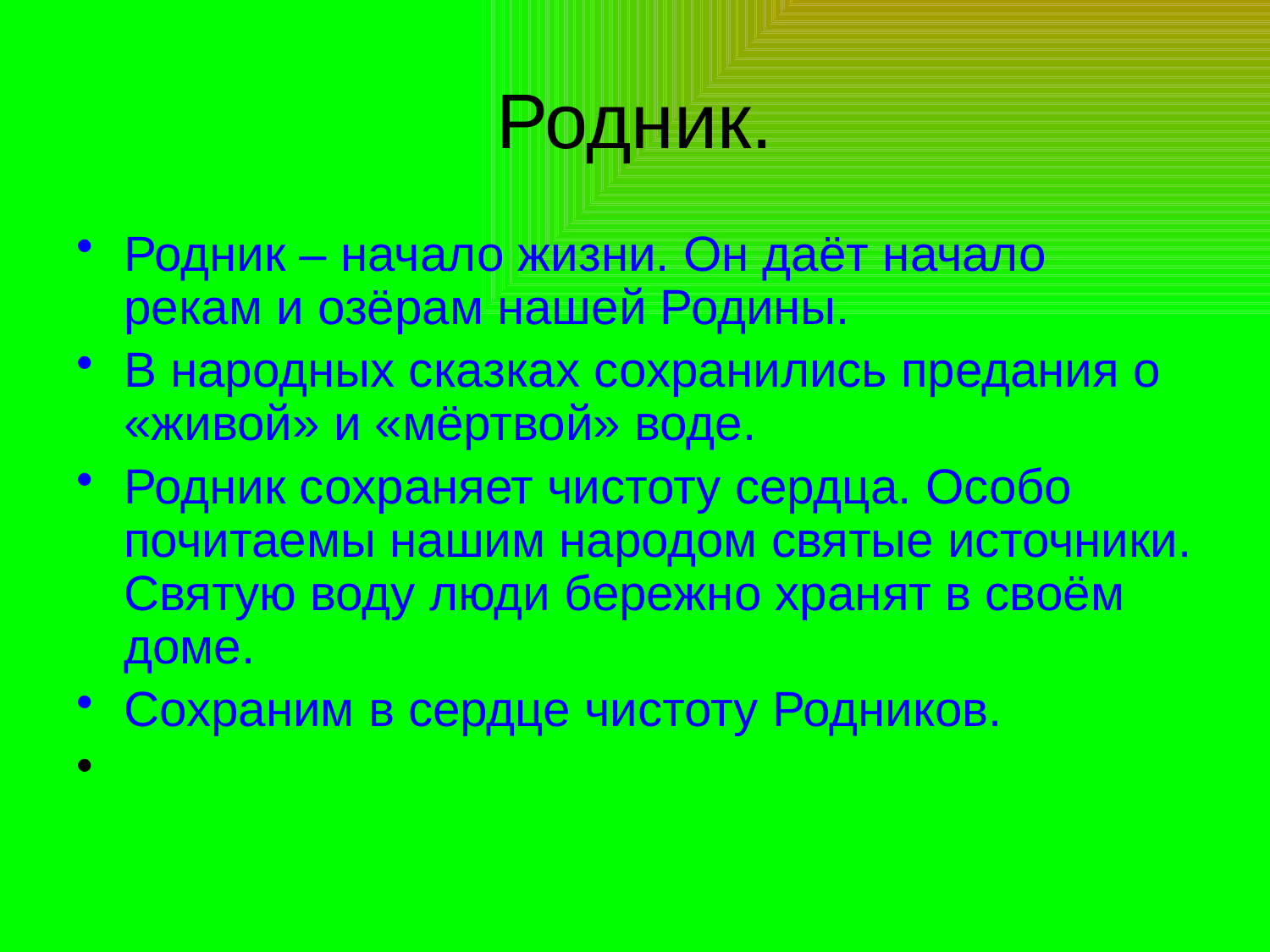

# Родник.
Родник – начало жизни. Он даёт начало рекам и озёрам нашей Родины.
В народных сказках сохранились предания о «живой» и «мёртвой» воде.
Родник сохраняет чистоту сердца. Особо почитаемы нашим народом святые источники. Святую воду люди бережно хранят в своём доме.
Сохраним в сердце чистоту Родников.